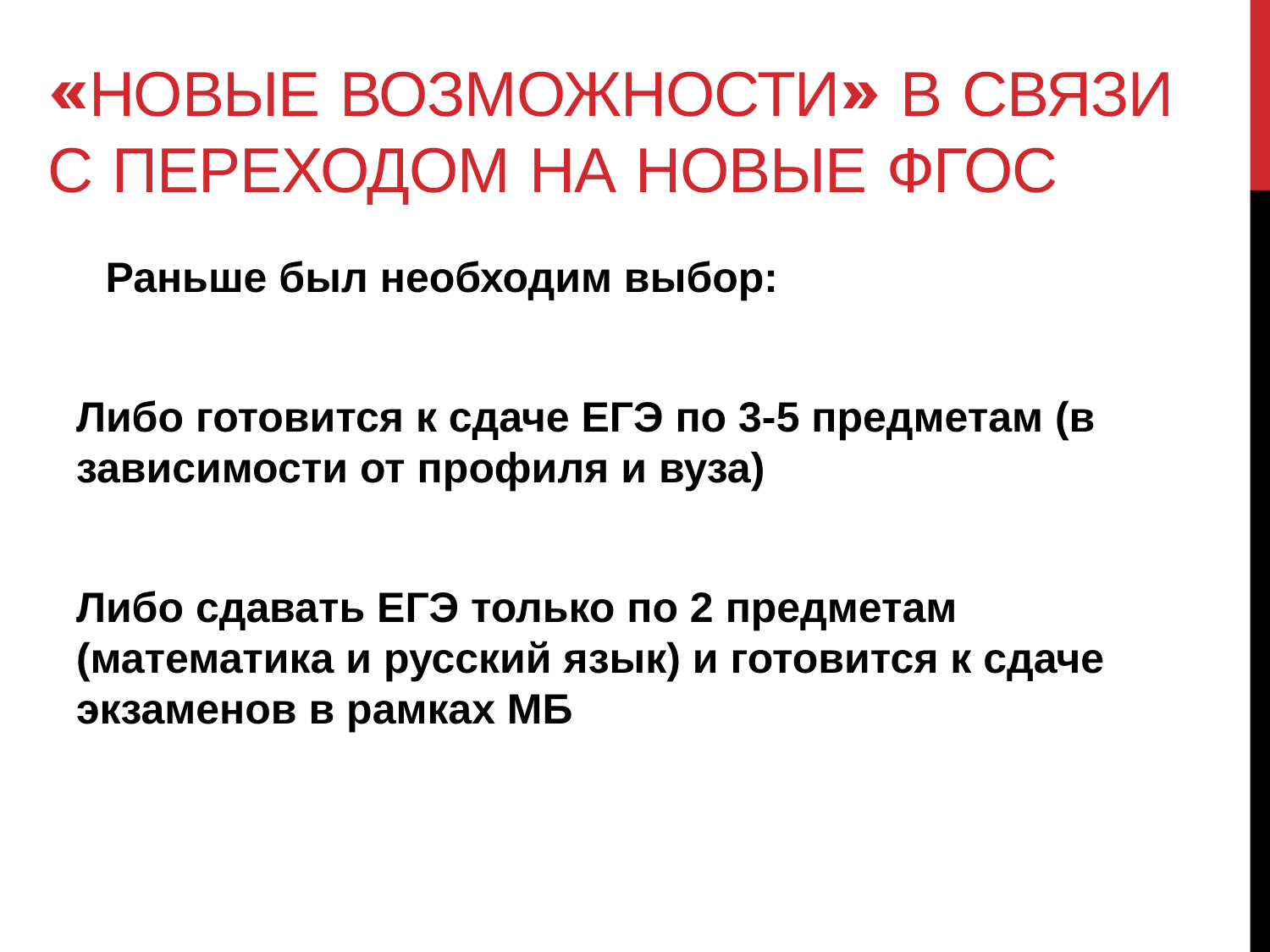

# «Новые возможности» в связи с переходом на новые ФГОС
   Раньше был необходим выбор:

Либо готовится к сдаче ЕГЭ по 3-5 предметам (в зависимости от профиля и вуза)

Либо сдавать ЕГЭ только по 2 предметам (математика и русский язык) и готовится к сдаче экзаменов в рамках МБ